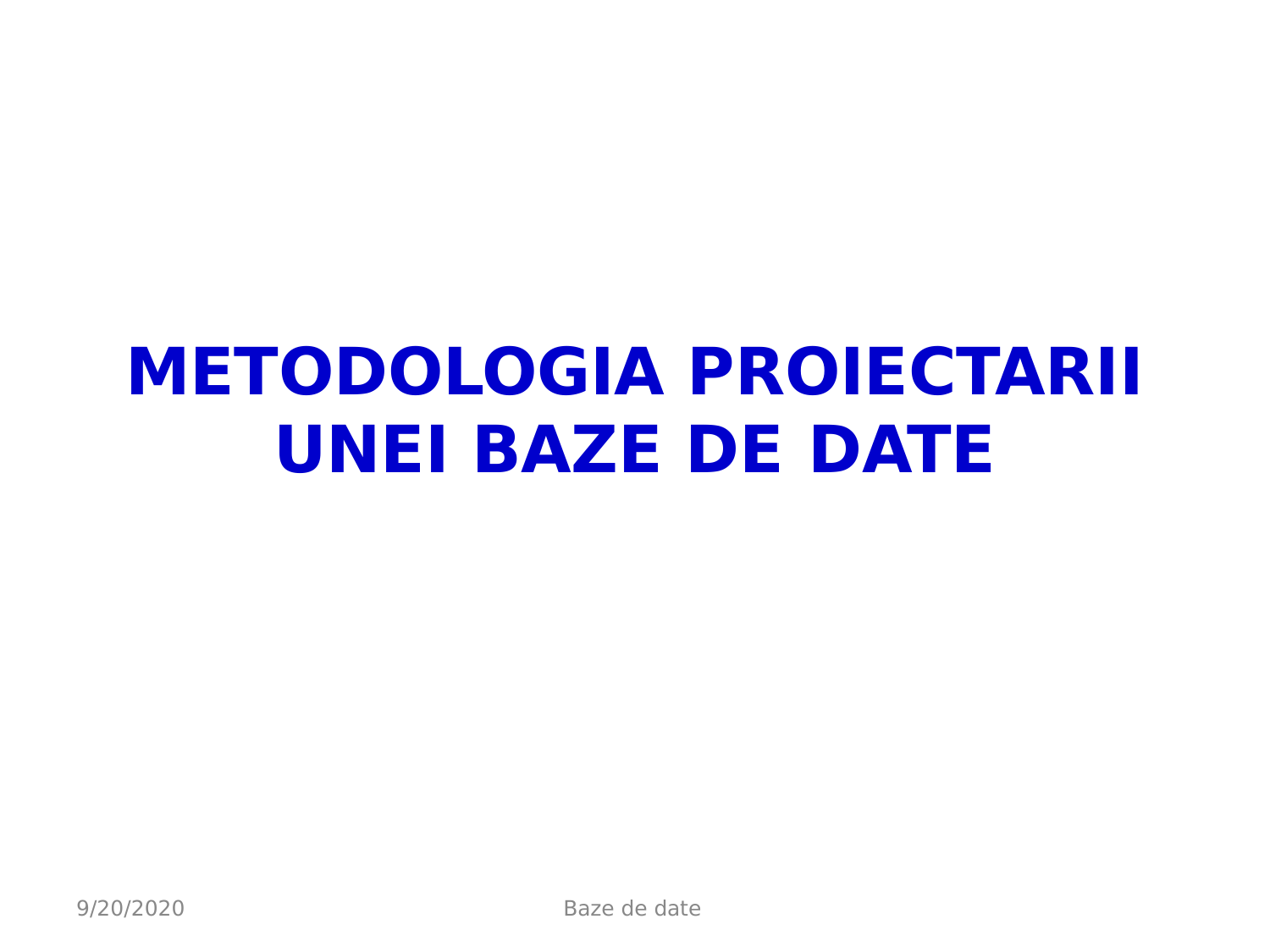

METODOLOGIA PROIECTARII UNEI BAZE DE DATE
9/20/2020
Baze de date